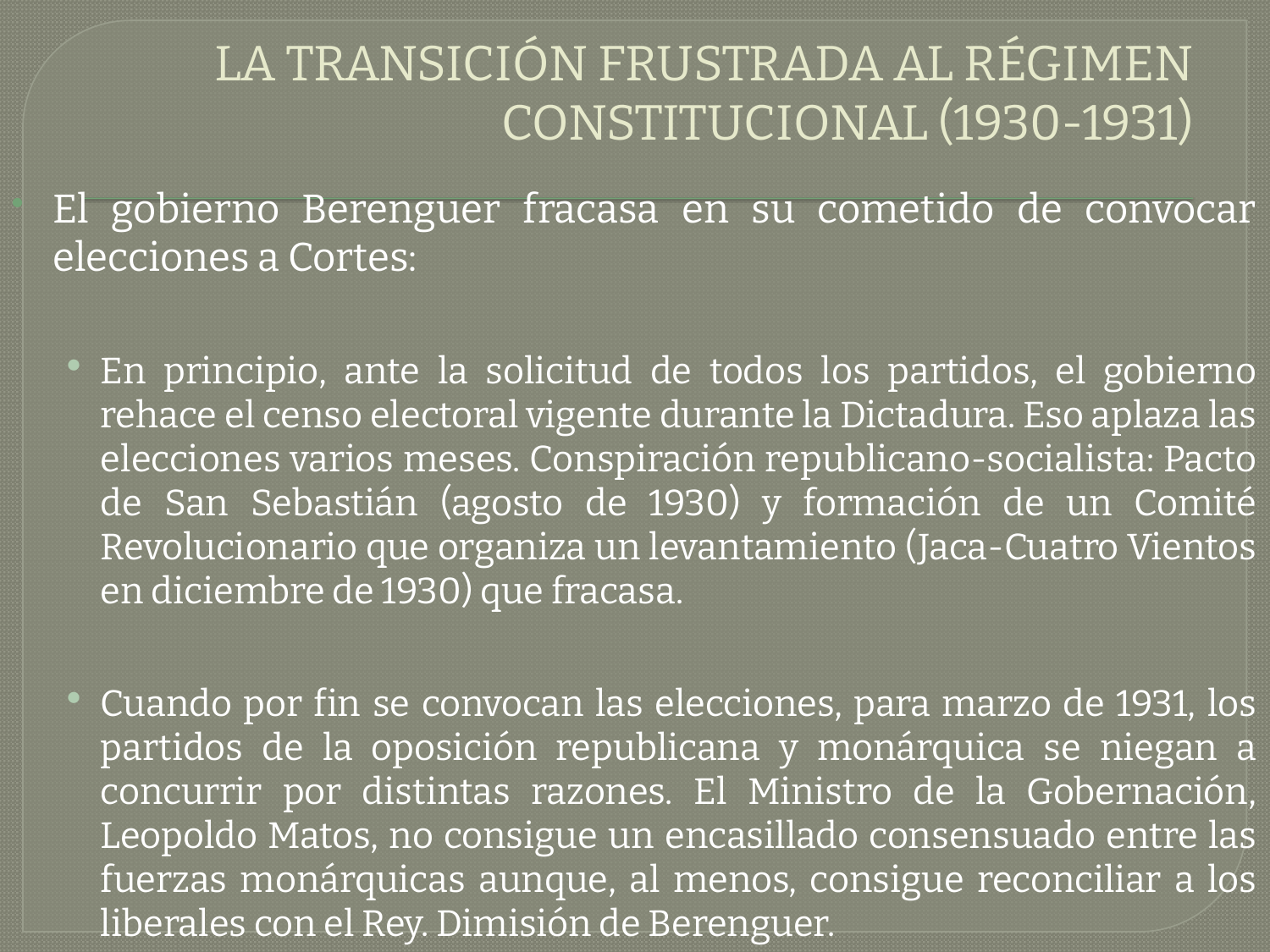

# LA TRANSICIÓN FRUSTRADA AL RÉGIMEN CONSTITUCIONAL (1930-1931)
El gobierno Berenguer fracasa en su cometido de convocar elecciones a Cortes:

En principio, ante la solicitud de todos los partidos, el gobierno rehace el censo electoral vigente durante la Dictadura. Eso aplaza las elecciones varios meses. Conspiración republicano-socialista: Pacto de San Sebastián (agosto de 1930) y formación de un Comité Revolucionario que organiza un levantamiento (Jaca-Cuatro Vientos en diciembre de 1930) que fracasa.

Cuando por fin se convocan las elecciones, para marzo de 1931, los partidos de la oposición republicana y monárquica se niegan a concurrir por distintas razones. El Ministro de la Gobernación, Leopoldo Matos, no consigue un encasillado consensuado entre las fuerzas monárquicas aunque, al menos, consigue reconciliar a los liberales con el Rey. Dimisión de Berenguer.